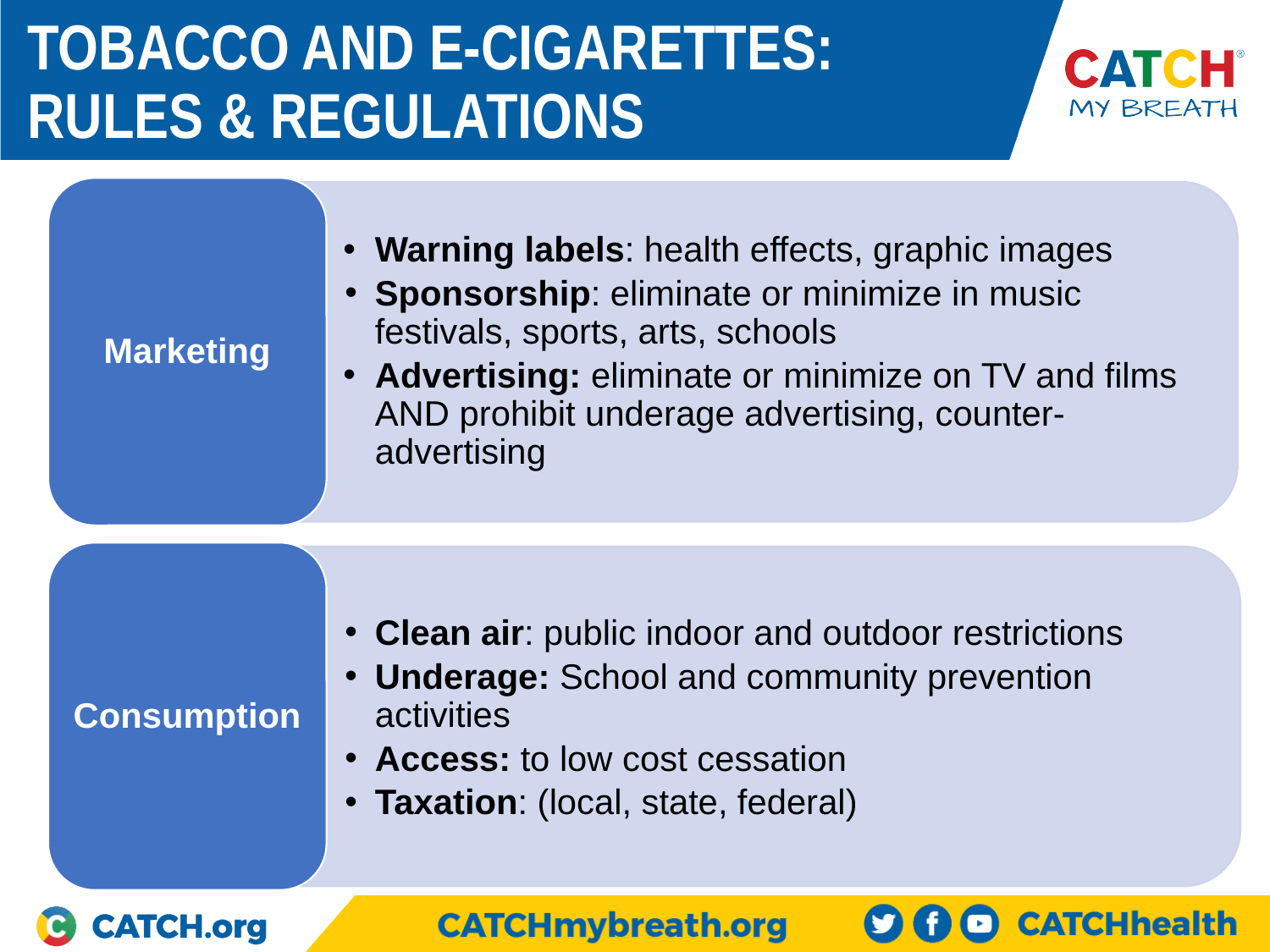

# TOBACCO AND E-CIGARETTES: RULES & REGULATIONS

Marketing
Warning labels: health effects, graphic images
Sponsorship: eliminate or minimize in music festivals, sports, arts, schools
Advertising: eliminate or minimize on TV and films AND prohibit underage advertising, counter-advertising

Consumption
Clean air: public indoor and outdoor restrictions
Underage: School and community prevention activities
Access: to low cost cessation
Taxation: (local, state, federal)